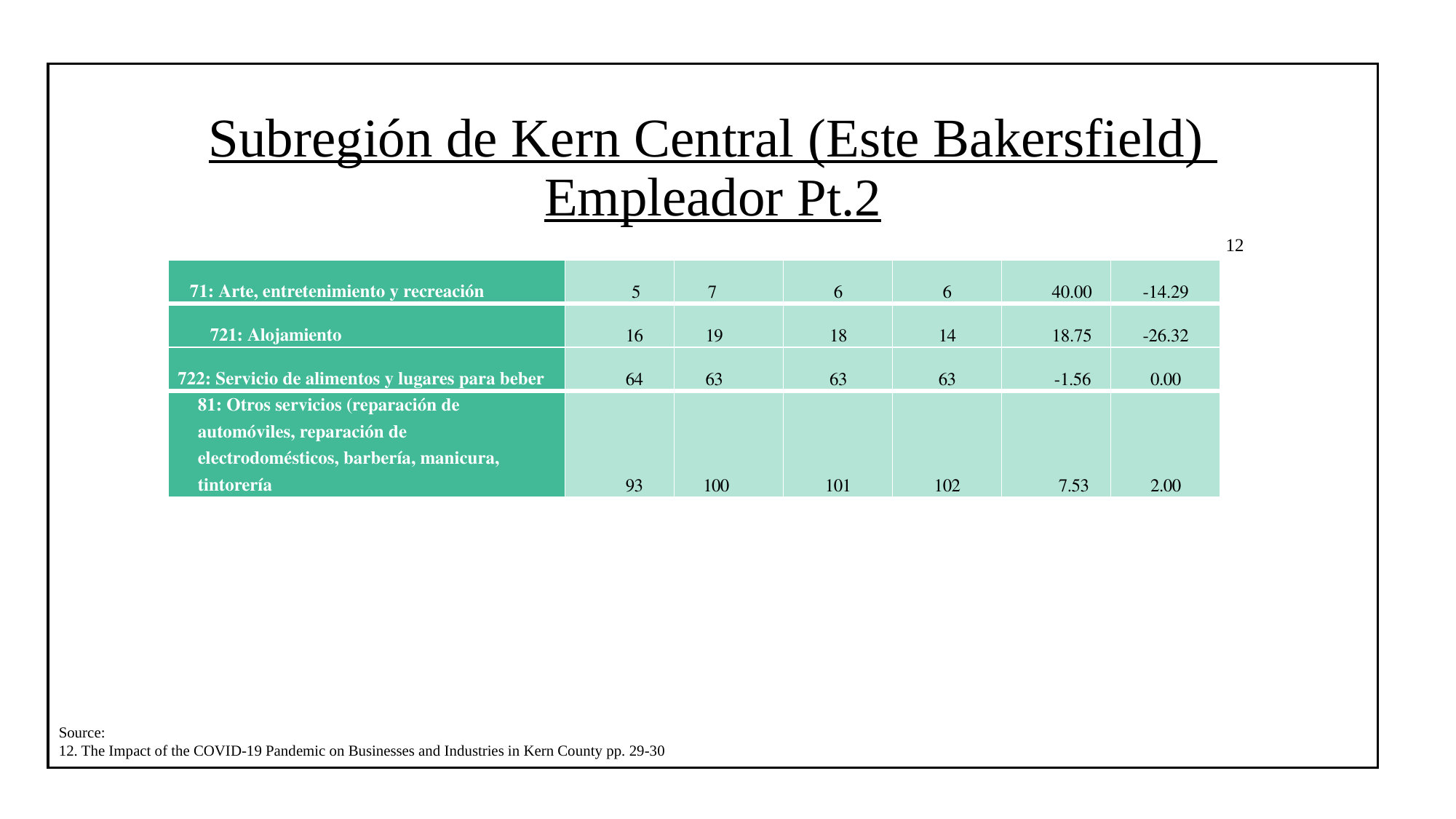

# Subregión de Kern Central (Este Bakersfield) Empleador Pt.2
12
| 71: Arte, entretenimiento y recreación | 5 | 7 | 6 | 6 | 40.00 | -14.29 |
| --- | --- | --- | --- | --- | --- | --- |
| 721: Alojamiento | 16 | 19 | 18 | 14 | 18.75 | -26.32 |
| 722: Servicio de alimentos y lugares para beber | 64 | 63 | 63 | 63 | -1.56 | 0.00 |
| 81: Otros servicios (reparación de automóviles, reparación de electrodomésticos, barbería, manicura, tintorería | 93 | 100 | 101 | 102 | 7.53 | 2.00 |
Source:
12. The Impact of the COVID-19 Pandemic on Businesses and Industries in Kern County pp. 29-30